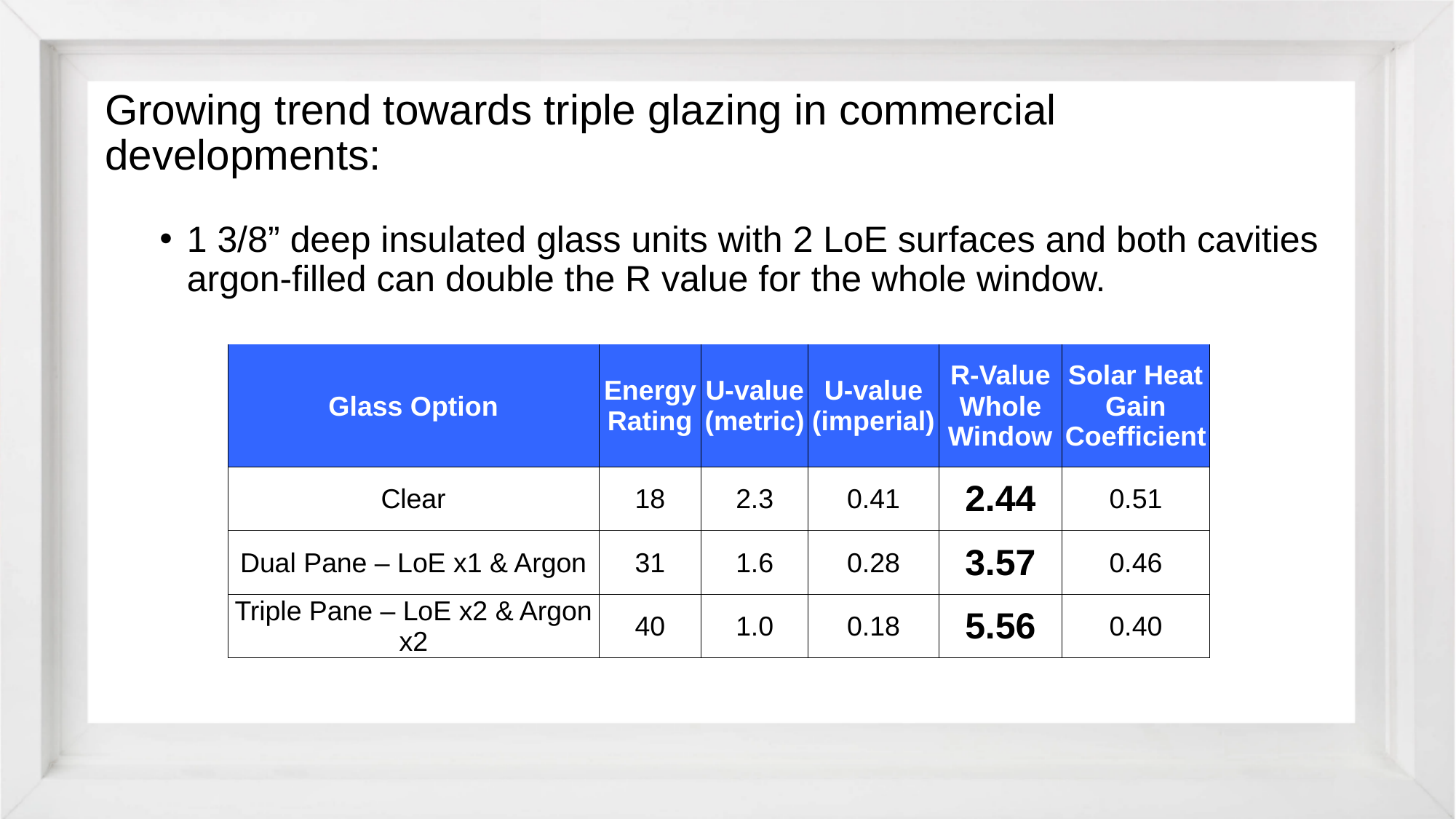

Growing trend towards triple glazing in commercial developments:

1 3/8” deep insulated glass units with 2 LoE surfaces and both cavities argon-filled can double the R value for the whole window.

| Glass Option | Energy Rating | U-value (metric) | U-value (imperial) | R-Value Whole Window | Solar Heat Gain Coefficient |
| --- | --- | --- | --- | --- | --- |
| Clear | 18 | 2.3 | 0.41 | 2.44 | 0.51 |
| Dual Pane – LoE x1 & Argon | 31 | 1.6 | 0.28 | 3.57 | 0.46 |
| Triple Pane – LoE x2 & Argon x2 | 40 | 1.0 | 0.18 | 5.56 | 0.40 |